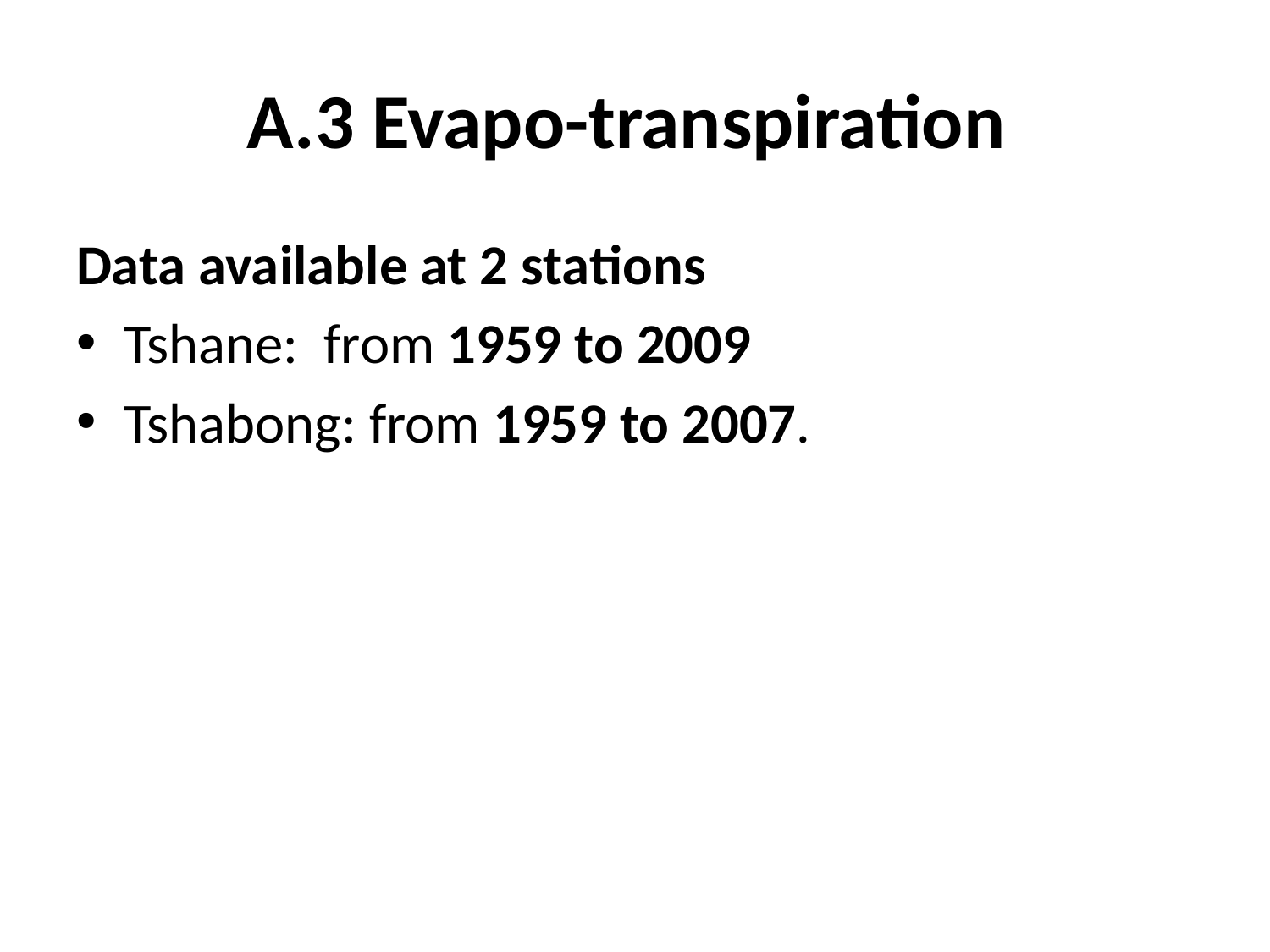

# A.3 Evapo-transpiration
Data available at 2 stations
Tshane:  from 1959 to 2009
Tshabong: from 1959 to 2007.